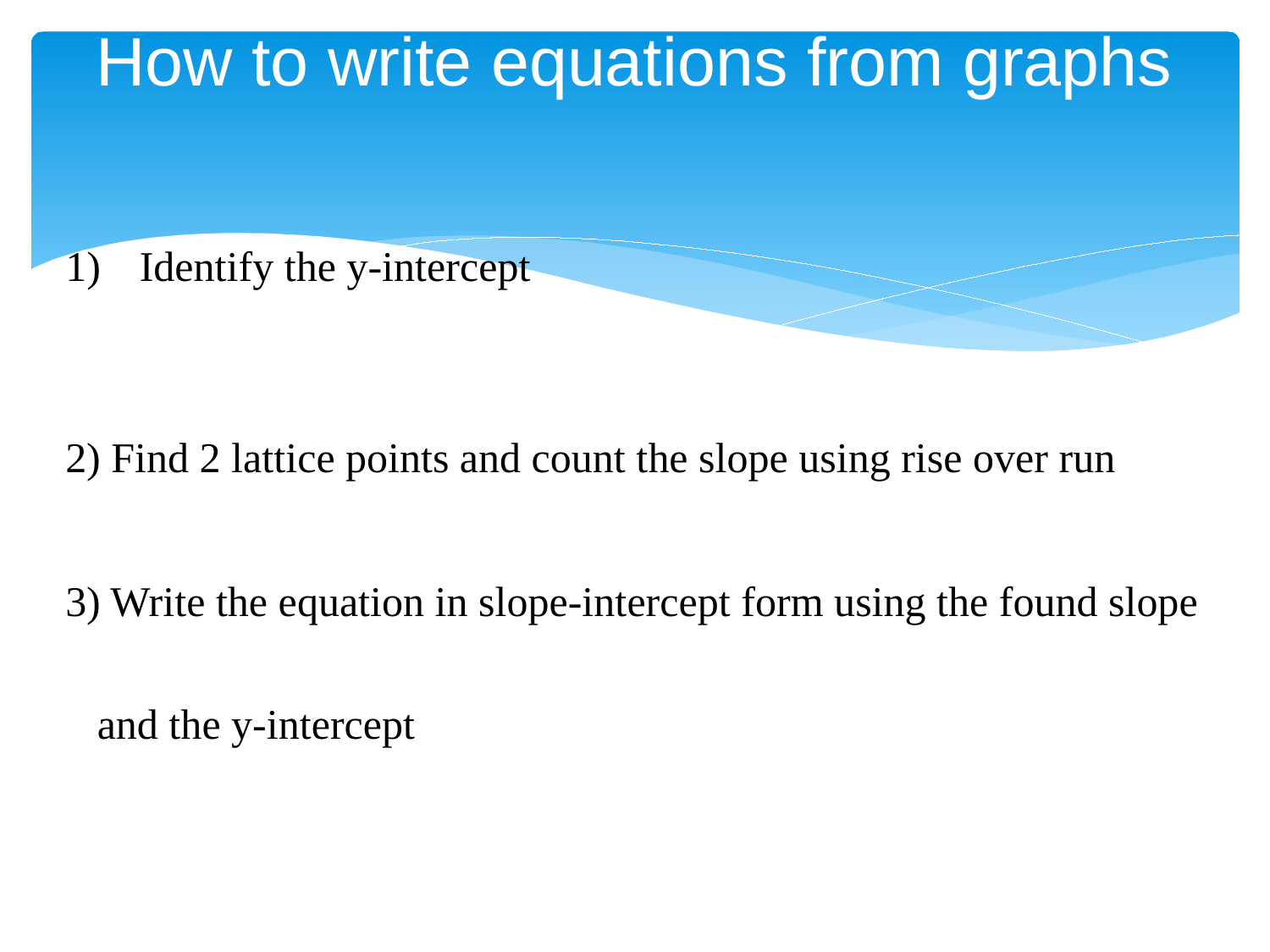

# How to write equations from graphs
 Identify the y-intercept

2) Find 2 lattice points and count the slope using rise over run

3) Write the equation in slope-intercept form using the found slope
   and the y-intercept